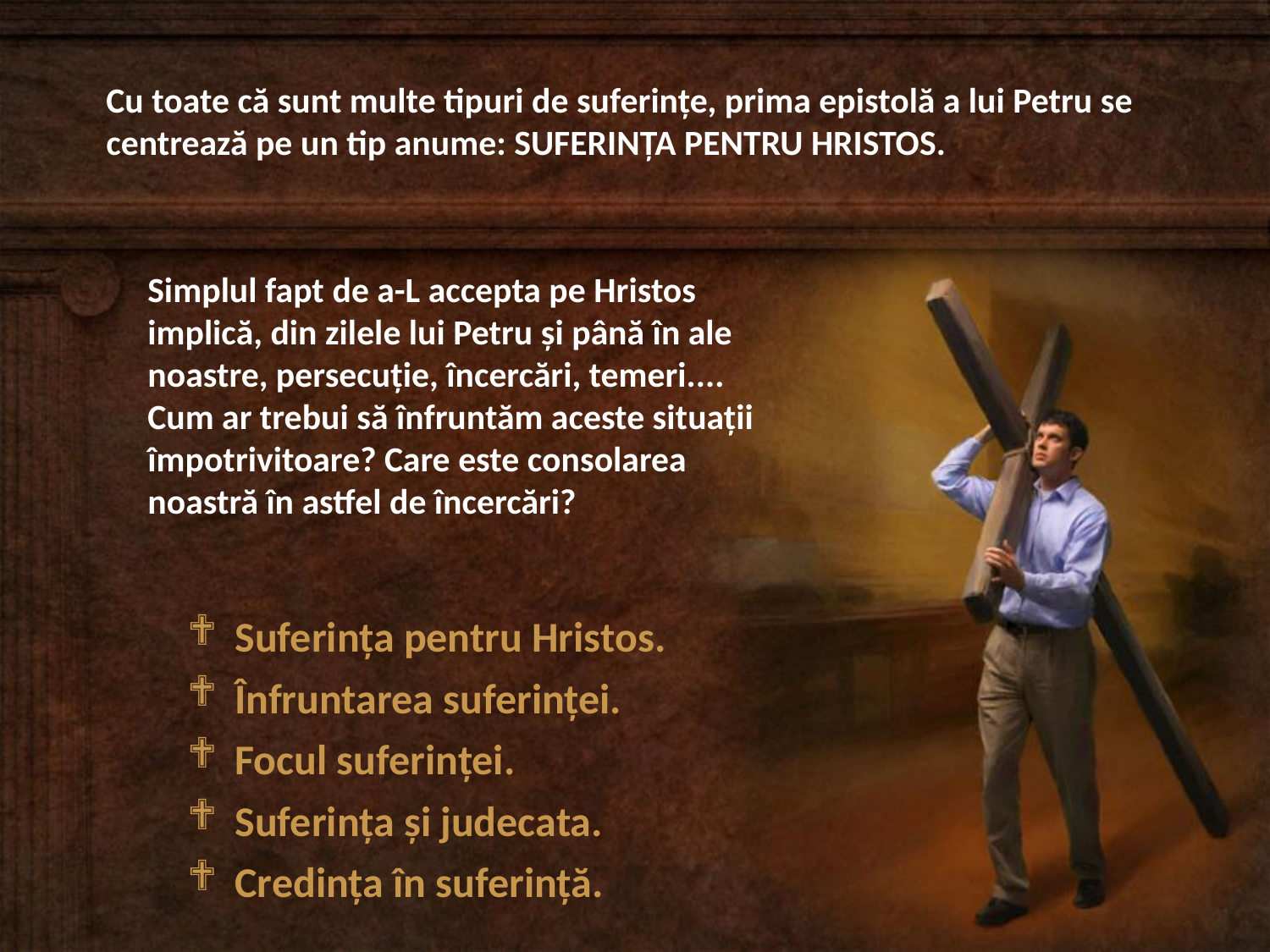

Cu toate că sunt multe tipuri de suferințe, prima epistolă a lui Petru se centrează pe un tip anume: SUFERINȚA PENTRU HRISTOS.
Simplul fapt de a-L accepta pe Hristos implică, din zilele lui Petru și până în ale noastre, persecuție, încercări, temeri.... Cum ar trebui să înfruntăm aceste situații împotrivitoare? Care este consolarea noastră în astfel de încercări?
Suferința pentru Hristos.
Înfruntarea suferinței.
Focul suferinței.
Suferința și judecata.
Credința în suferință.